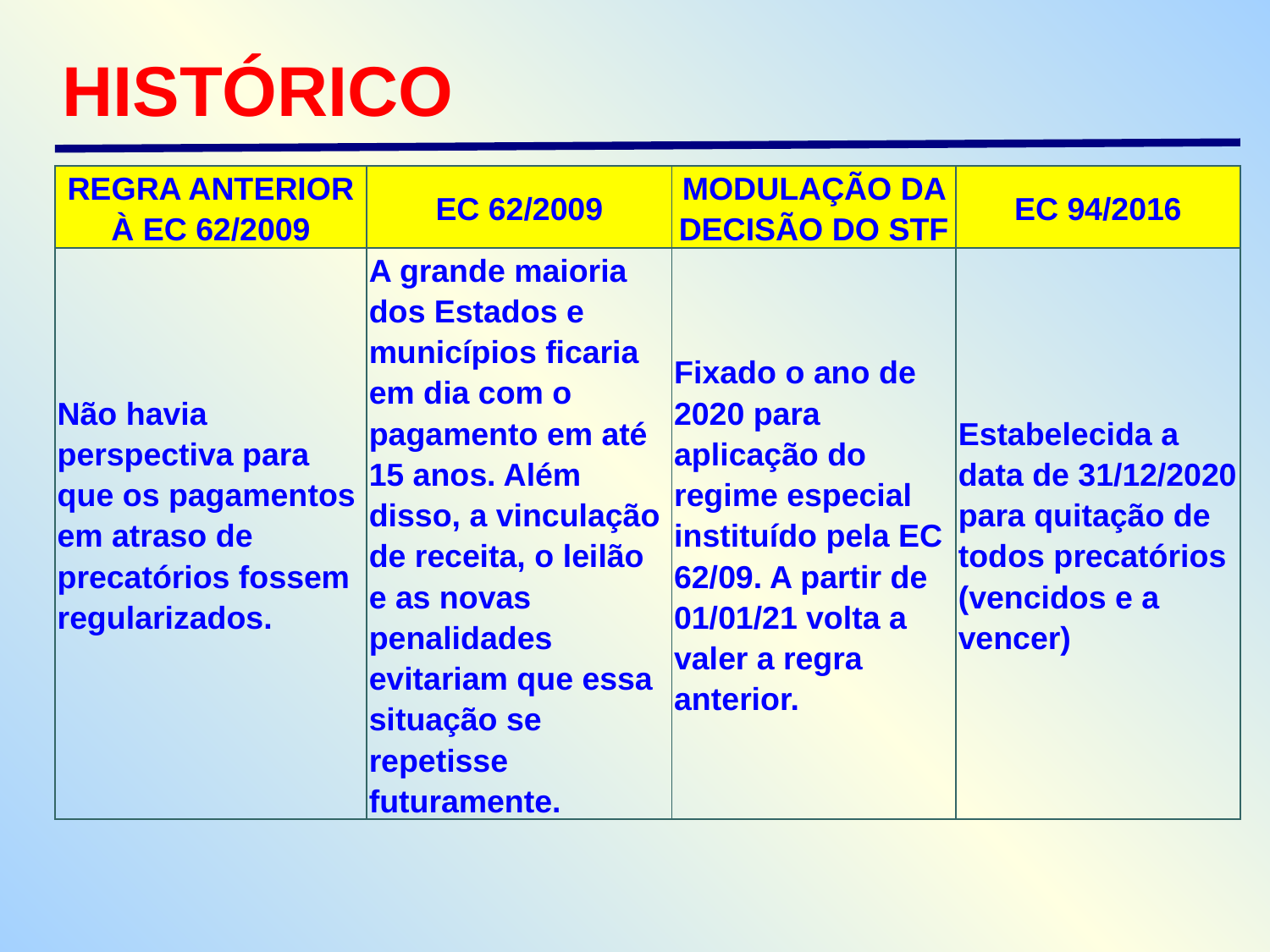

HISTÓRICO

| REGRA ANTERIOR À EC 62/2009 | EC 62/2009 | MODULAÇÃO DA DECISÃO DO STF | EC 94/2016 |
| --- | --- | --- | --- |
| Não havia perspectiva para que os pagamentos em atraso de precatórios fossem regularizados. | A grande maioria dos Estados e municípios ficaria em dia com o pagamento em até 15 anos. Além disso, a vinculação de receita, o leilão e as novas penalidades evitariam que essa situação se repetisse futuramente. | Fixado o ano de 2020 para aplicação do regime especial instituído pela EC 62/09. A partir de 01/01/21 volta a valer a regra anterior. | Estabelecida a data de 31/12/2020 para quitação de todos precatórios (vencidos e a vencer) |